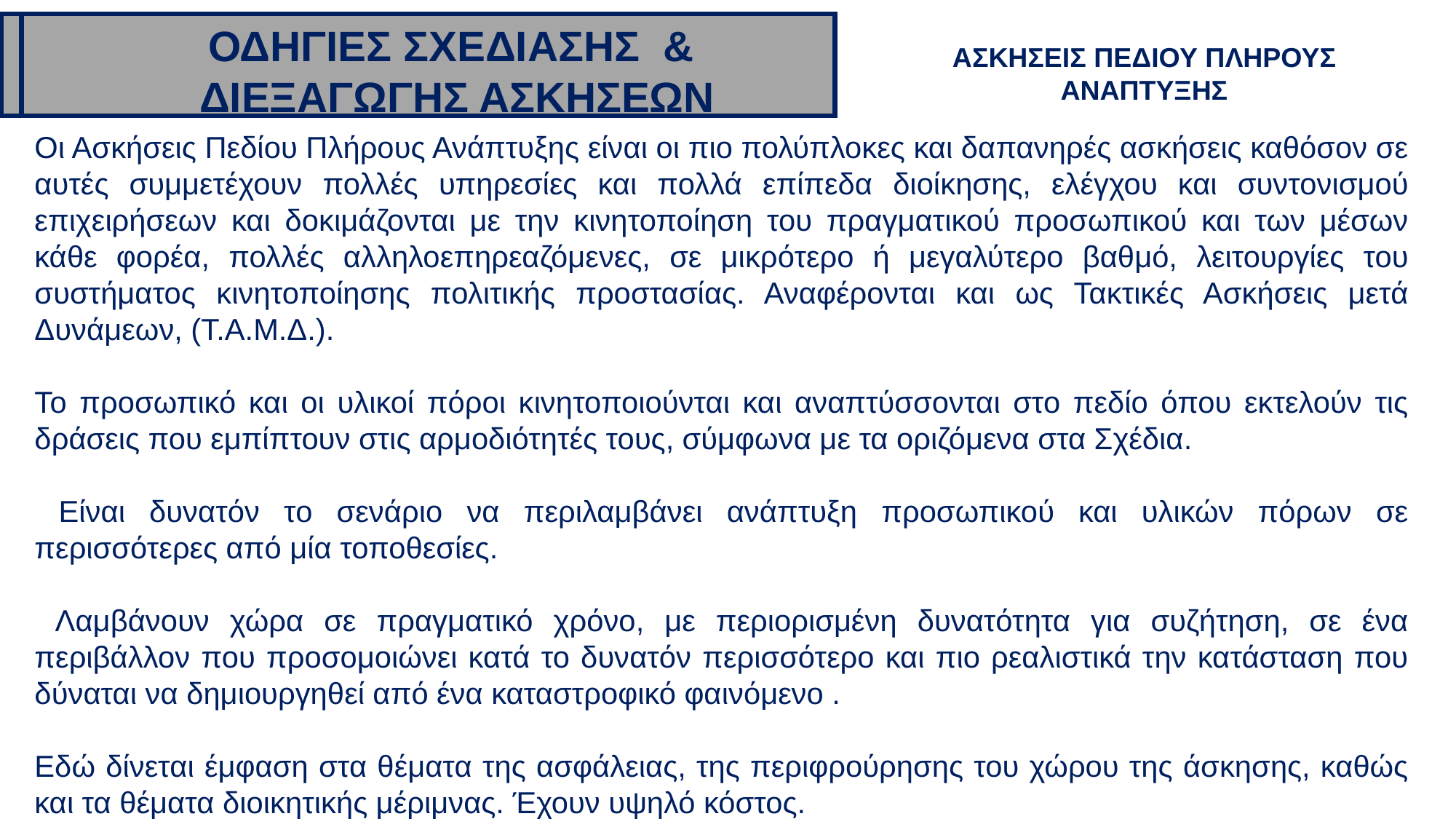

ΟΔΗΓΙΕΣ ΣΧΕΔΙΑΣΗΣ  &
 ΔΙΕΞΑΓΩΓΗΣ ΑΣΚΗΣΕΩΝ
ΑΣΚΗΣΕΙΣ ΠΕΔΙΟΥ ΠΛΗΡΟΥΣ ΑΝΑΠΤΥΞΗΣ
Οι Ασκήσεις Πεδίου Πλήρους Ανάπτυξης είναι οι πιο πολύπλοκες και δαπανηρές ασκήσεις καθόσον σε αυτές συμμετέχουν πολλές υπηρεσίες και πολλά επίπεδα διοίκησης, ελέγχου και συντονισμού επιχειρήσεων και δοκιμάζονται με την κινητοποίηση του πραγματικού προσωπικού και των μέσων κάθε φορέα, πολλές αλληλοεπηρεαζόμενες, σε μικρότερο ή μεγαλύτερο βαθμό, λειτουργίες του συστήματος κινητοποίησης πολιτικής προστασίας. Αναφέρονται και ως Τακτικές Ασκήσεις μετά Δυνάμεων, (Τ.Α.Μ.Δ.).

Το προσωπικό και οι υλικοί πόροι κινητοποιούνται και αναπτύσσονται στο πεδίο όπου εκτελούν τις δράσεις που εμπίπτουν στις αρμοδιότητές τους, σύμφωνα με τα οριζόμενα στα Σχέδια.

 Είναι δυνατόν το σενάριο να περιλαμβάνει ανάπτυξη προσωπικού και υλικών πόρων σε περισσότερες από μία τοποθεσίες.

 Λαμβάνουν χώρα σε πραγματικό χρόνο, με περιορισμένη δυνατότητα για συζήτηση, σε ένα περιβάλλον που προσομοιώνει κατά το δυνατόν περισσότερο και πιο ρεαλιστικά την κατάσταση που δύναται να δημιουργηθεί από ένα καταστροφικό φαινόμενο .

Εδώ δίνεται έμφαση στα θέματα της ασφάλειας, της περιφρούρησης του χώρου της άσκησης, καθώς και τα θέματα διοικητικής μέριμνας. Έχουν υψηλό κόστος.